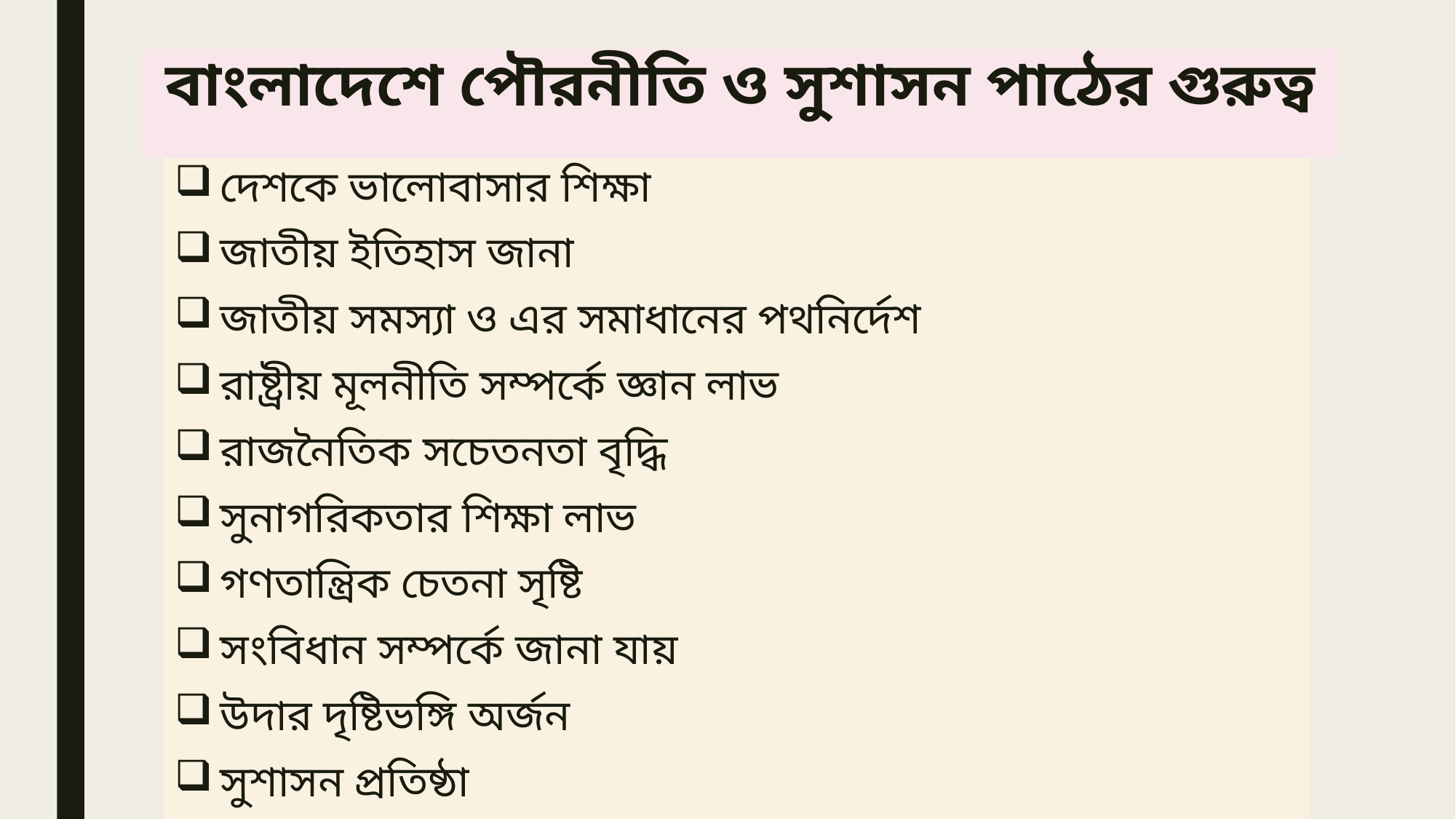

# বাংলাদেশে পৌরনীতি ও সুশাসন পাঠের গুরুত্ব
দেশকে ভালোবাসার শিক্ষা
জাতীয় ইতিহাস জানা
জাতীয় সমস্যা ও এর সমাধানের পথনির্দেশ
রাষ্ট্রীয় মূলনীতি সম্পর্কে জ্ঞান লাভ
রাজনৈতিক সচেতনতা বৃদ্ধি
সুনাগরিকতার শিক্ষা লাভ
গণতান্ত্রিক চেতনা সৃষ্টি
সংবিধান সম্পর্কে জানা যায়
উদার দৃষ্টিভঙ্গি অর্জন
সুশাসন প্রতিষ্ঠা